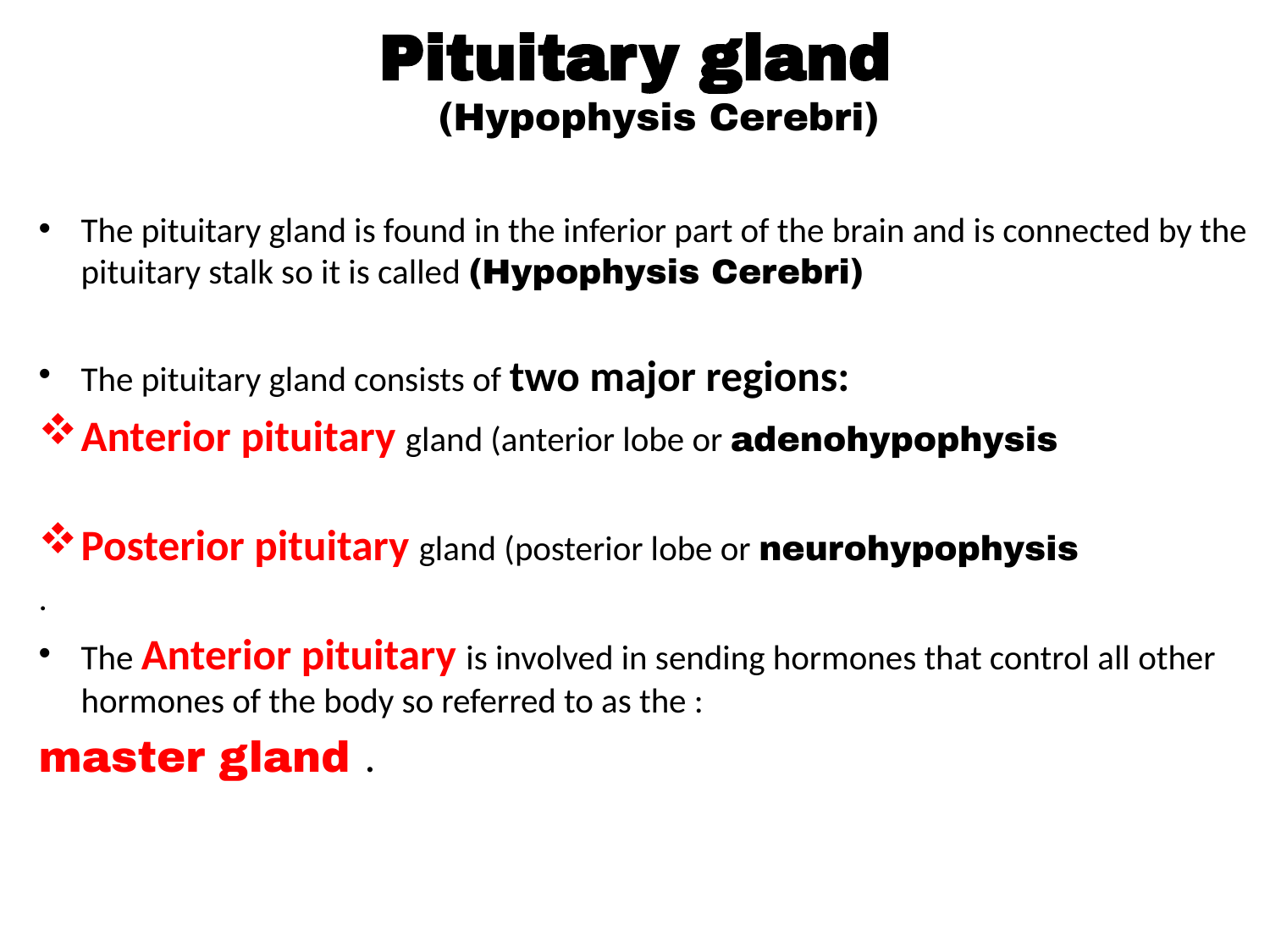

# Pituitary gland (Hypophysis Cerebri)
The pituitary gland is found in the inferior part of the brain and is connected by the pituitary stalk so it is called (Hypophysis Cerebri)

The pituitary gland consists of two major regions:
Anterior pituitary gland (anterior lobe or adenohypophysis

Posterior pituitary gland (posterior lobe or neurohypophysis
.
The Anterior pituitary is involved in sending hormones that control all other hormones of the body so referred to as the :
master gland .